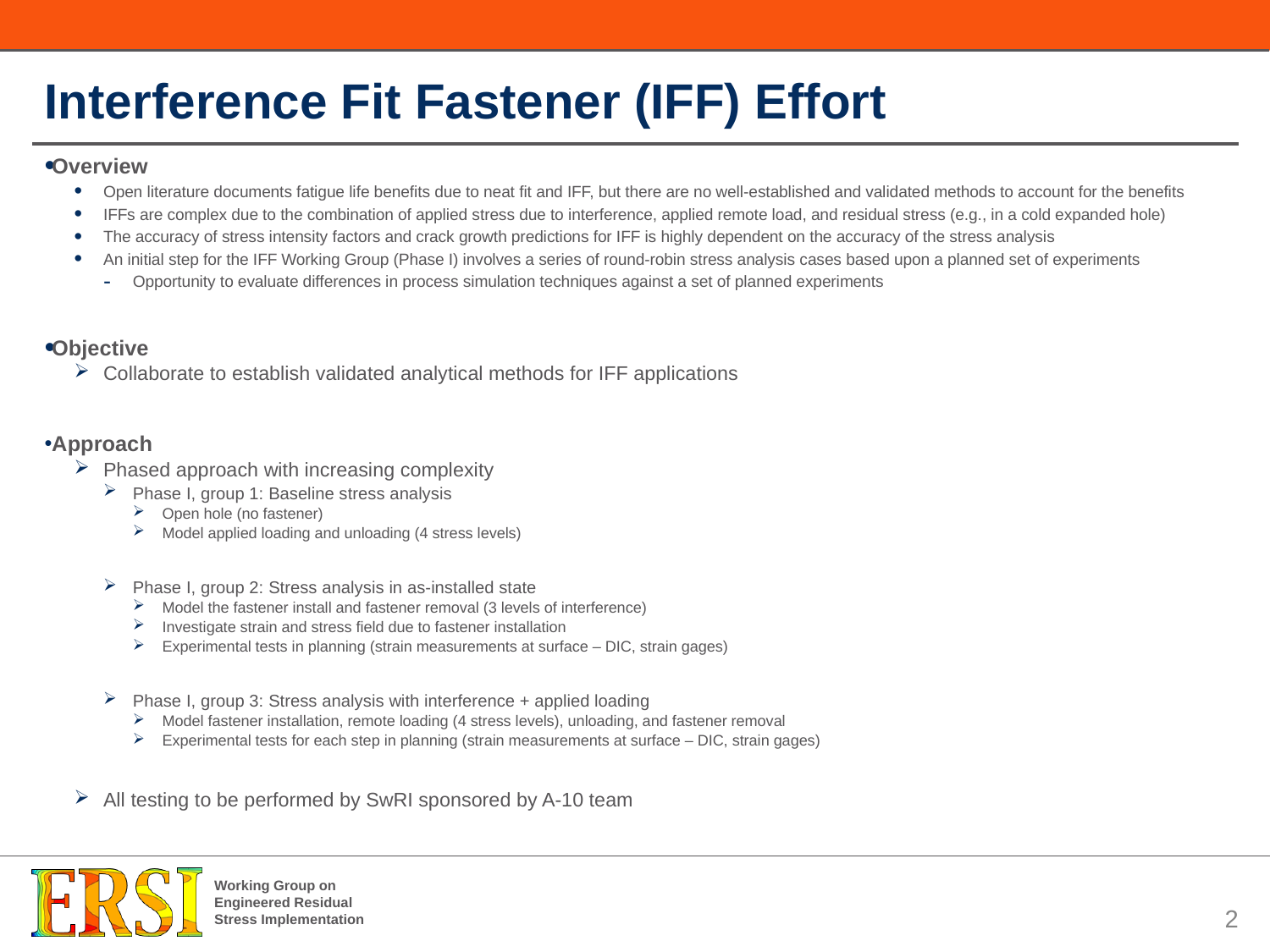

# Interference Fit Fastener (IFF) Effort
Overview
Open literature documents fatigue life benefits due to neat fit and IFF, but there are no well-established and validated methods to account for the benefits
IFFs are complex due to the combination of applied stress due to interference, applied remote load, and residual stress (e.g., in a cold expanded hole)
The accuracy of stress intensity factors and crack growth predictions for IFF is highly dependent on the accuracy of the stress analysis
An initial step for the IFF Working Group (Phase I) involves a series of round-robin stress analysis cases based upon a planned set of experiments
Opportunity to evaluate differences in process simulation techniques against a set of planned experiments

Objective
Collaborate to establish validated analytical methods for IFF applications

Approach
Phased approach with increasing complexity
Phase I, group 1: Baseline stress analysis
Open hole (no fastener)
Model applied loading and unloading (4 stress levels)

Phase I, group 2: Stress analysis in as-installed state
Model the fastener install and fastener removal (3 levels of interference)
Investigate strain and stress field due to fastener installation
Experimental tests in planning (strain measurements at surface – DIC, strain gages)

Phase I, group 3: Stress analysis with interference + applied loading
Model fastener installation, remote loading (4 stress levels), unloading, and fastener removal
Experimental tests for each step in planning (strain measurements at surface – DIC, strain gages)

All testing to be performed by SwRI sponsored by A-10 team